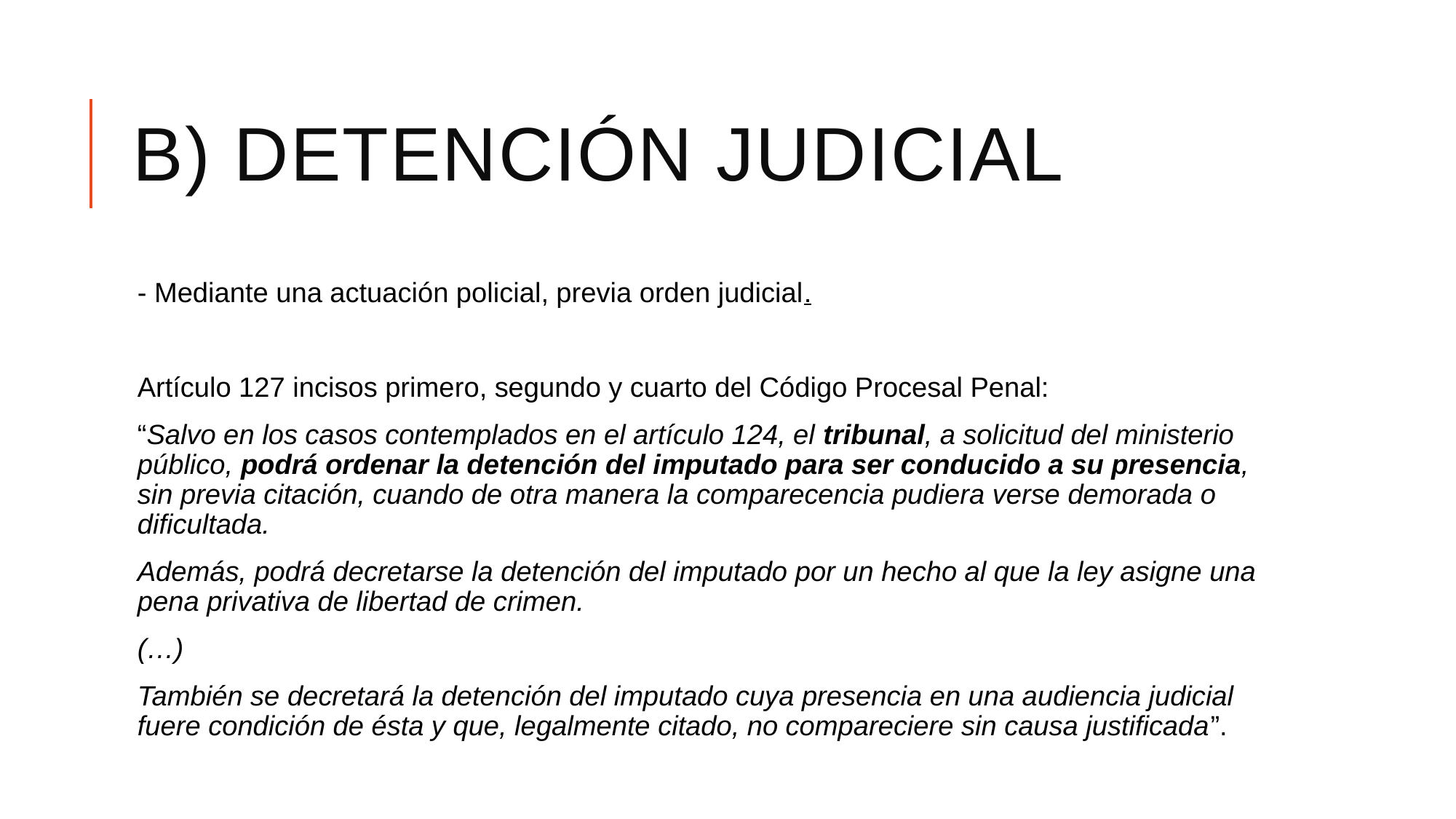

# b) DETENCIÓN JUDICIAL
- Mediante una actuación policial, previa orden judicial.

Artículo 127 incisos primero, segundo y cuarto del Código Procesal Penal:
“Salvo en los casos contemplados en el artículo 124, el tribunal, a solicitud del ministerio público, podrá ordenar la detención del imputado para ser conducido a su presencia, sin previa citación, cuando de otra manera la comparecencia pudiera verse demorada o dificultada.
Además, podrá decretarse la detención del imputado por un hecho al que la ley asigne una pena privativa de libertad de crimen.
(…)
También se decretará la detención del imputado cuya presencia en una audiencia judicial fuere condición de ésta y que, legalmente citado, no compareciere sin causa justificada”.